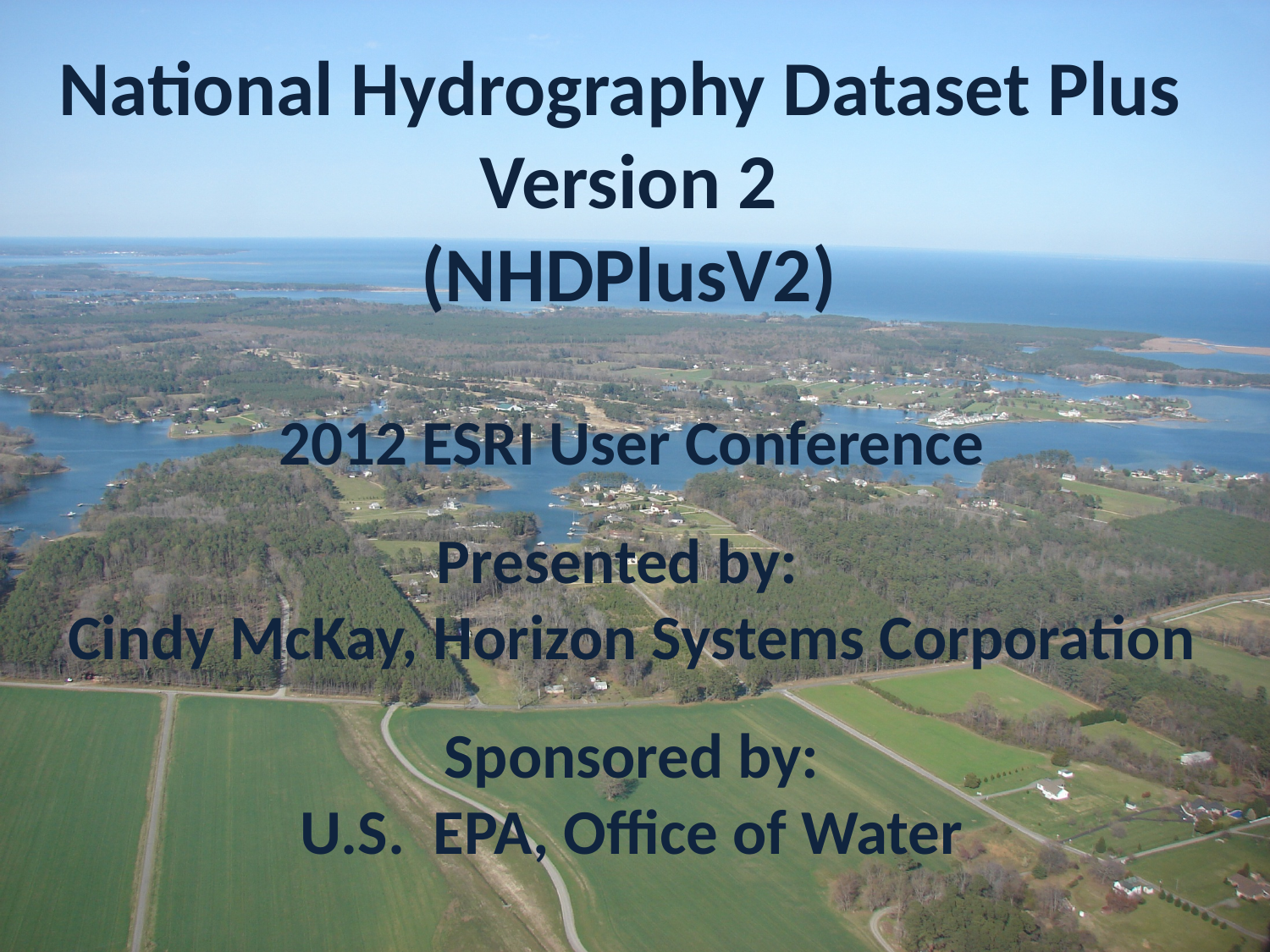

National Hydrography Dataset Plus
Version 2
(NHDPlusV2)
2012 ESRI User Conference

Presented by:
Cindy McKay, Horizon Systems Corporation

Sponsored by:
U.S.  EPA, Office of Water